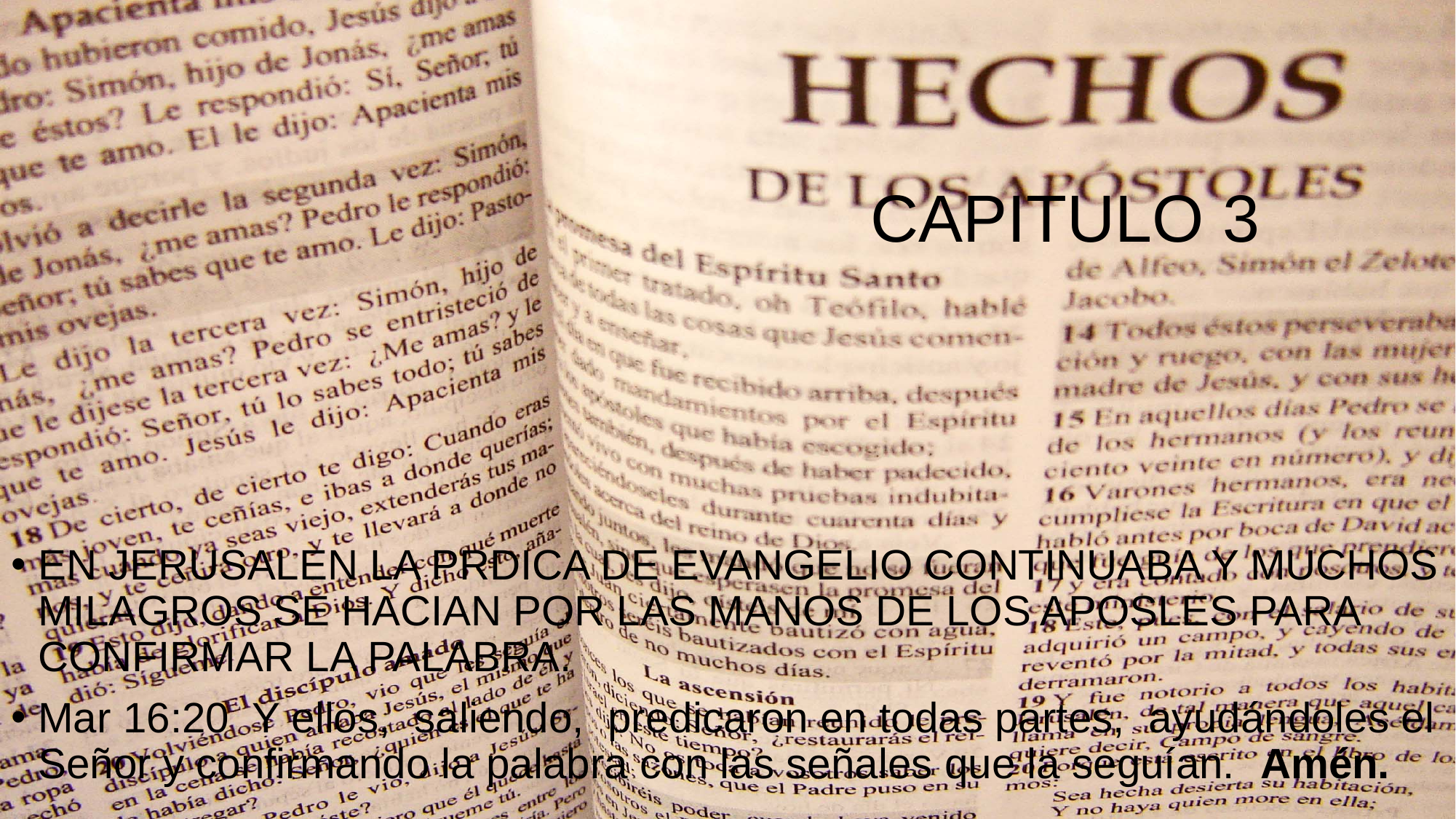

# CAPITULO 3
EN JERUSALEN LA PRDICA DE EVANGELIO CONTINUABA Y MUCHOS MILAGROS SE HACIAN POR LAS MANOS DE LOS APOSLES PARA CONFIRMAR LA PALABRA.
Mar 16:20  Y ellos,  saliendo,  predicaron en todas partes,  ayudándoles el Señor y confirmando la palabra con las señales que la seguían.  Amén.